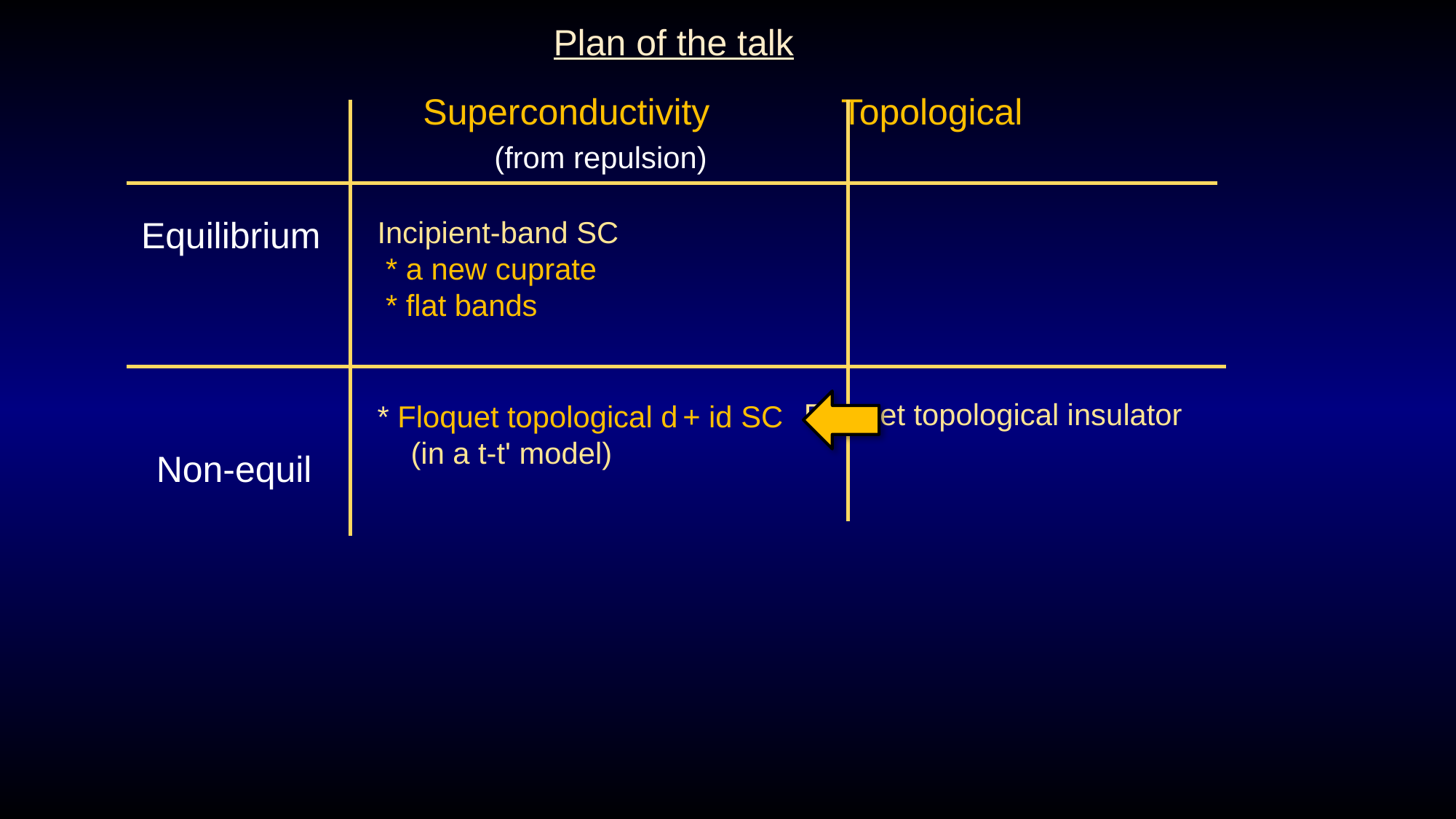

Plan of the talk
Superconductivity             Topological
       (from repulsion)
Equilibrium
Incipient-band SC
 * a new cuprate
 * flat bands

                                                   Floquet topological insulator

* Floquet topological d + id SC
    (in a t-t' model)
Non-equil